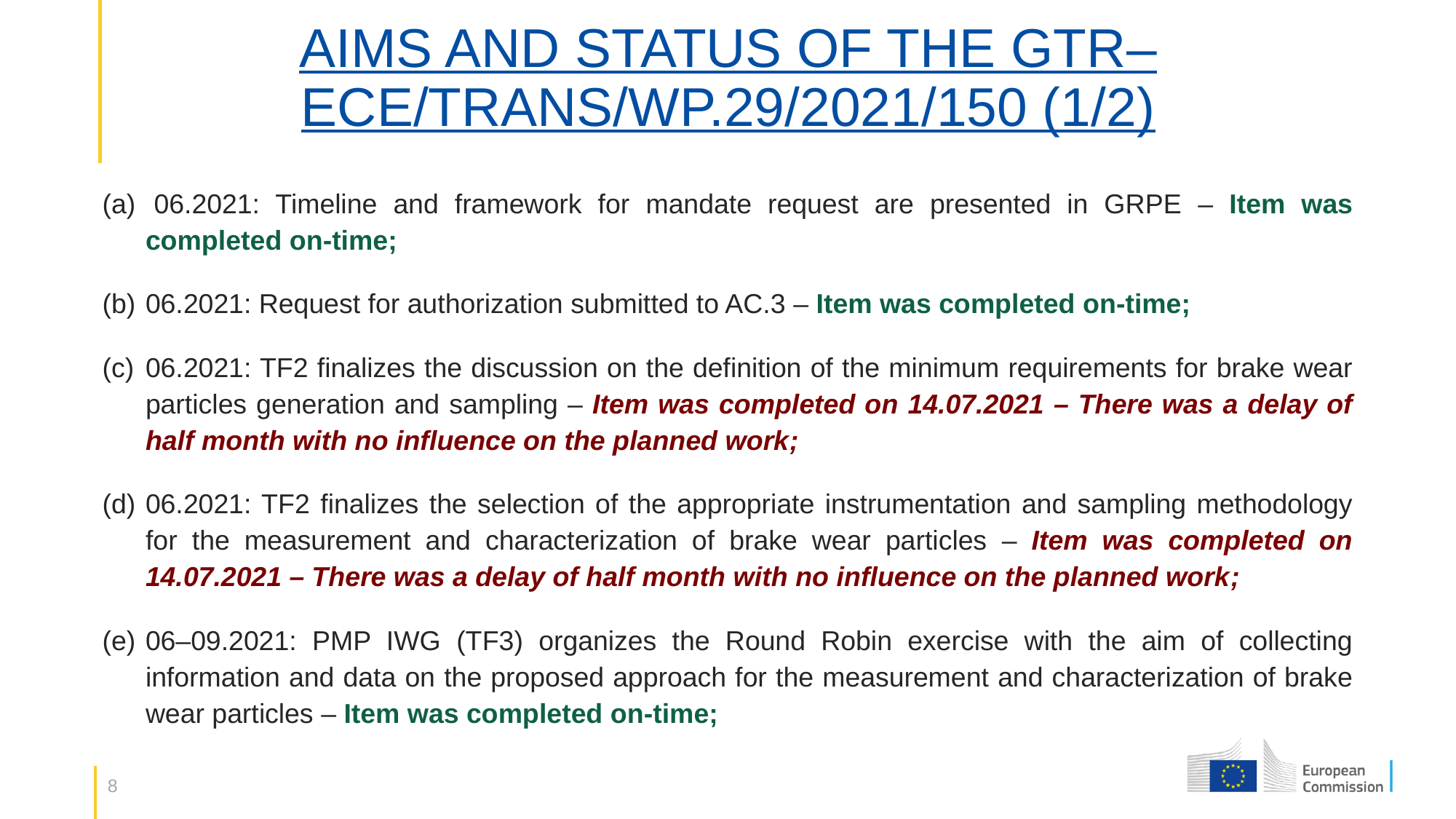

# AIMS AND STATUS OF THE GTR– ECE/TRANS/WP.29/2021/150 (1/2)
(a) 	06.2021: Timeline and framework for mandate request are presented in GRPE – Item was completed on-time;
(b)	06.2021: Request for authorization submitted to AC.3 – Item was completed on-time;
(c)	06.2021: TF2 finalizes the discussion on the definition of the minimum requirements for brake wear particles generation and sampling – Item was completed on 14.07.2021 – There was a delay of half month with no influence on the planned work;
(d)	06.2021: TF2 finalizes the selection of the appropriate instrumentation and sampling methodology for the measurement and characterization of brake wear particles – Item was completed on 14.07.2021 – There was a delay of half month with no influence on the planned work;
(e)	06–09.2021: PMP IWG (TF3) organizes the Round Robin exercise with the aim of collecting information and data on the proposed approach for the measurement and characterization of brake wear particles – Item was completed on-time;